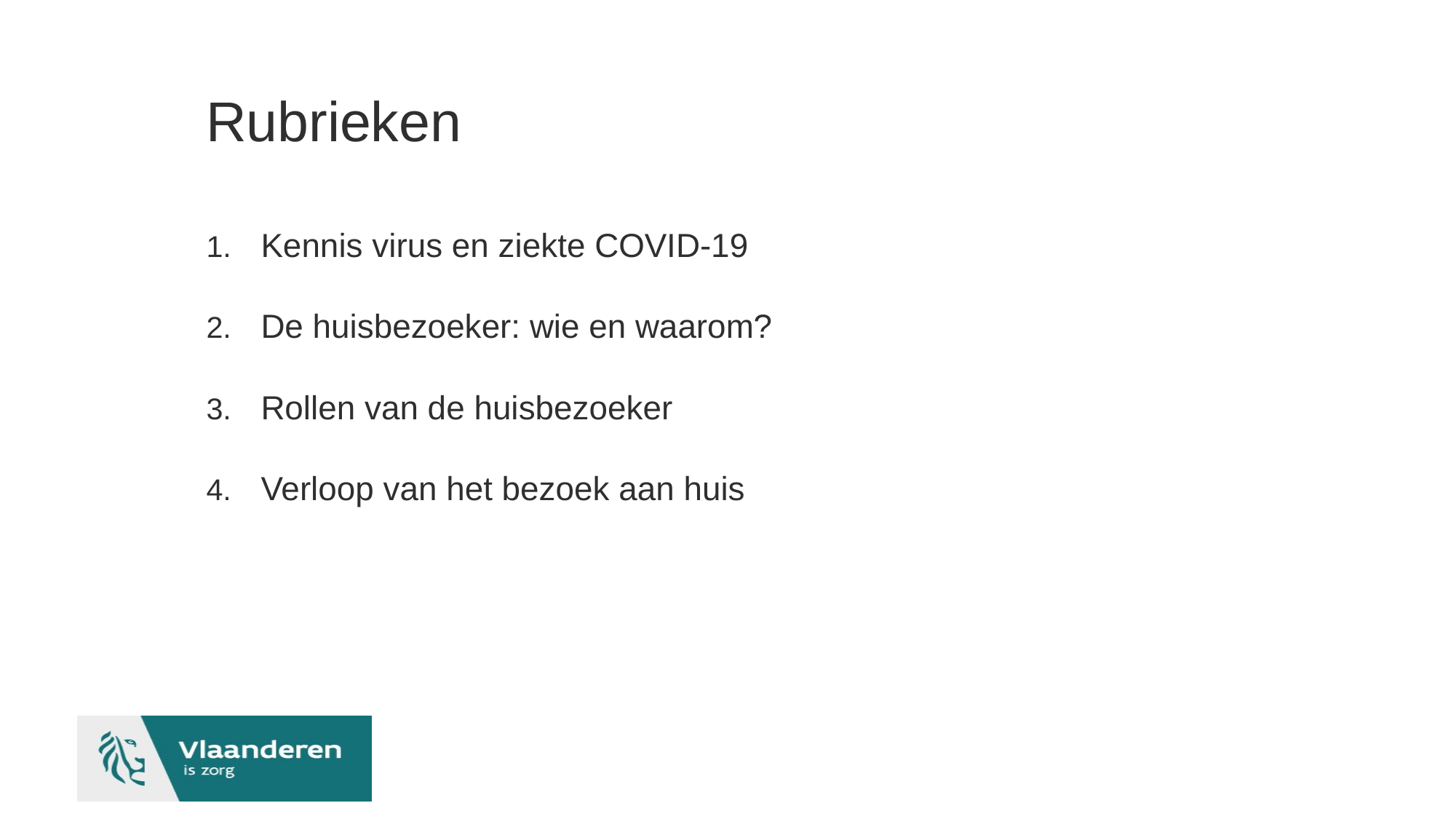

# Rubrieken
Kennis virus en ziekte COVID-19

De huisbezoeker: wie en waarom?

Rollen van de huisbezoeker

Verloop van het bezoek aan huis